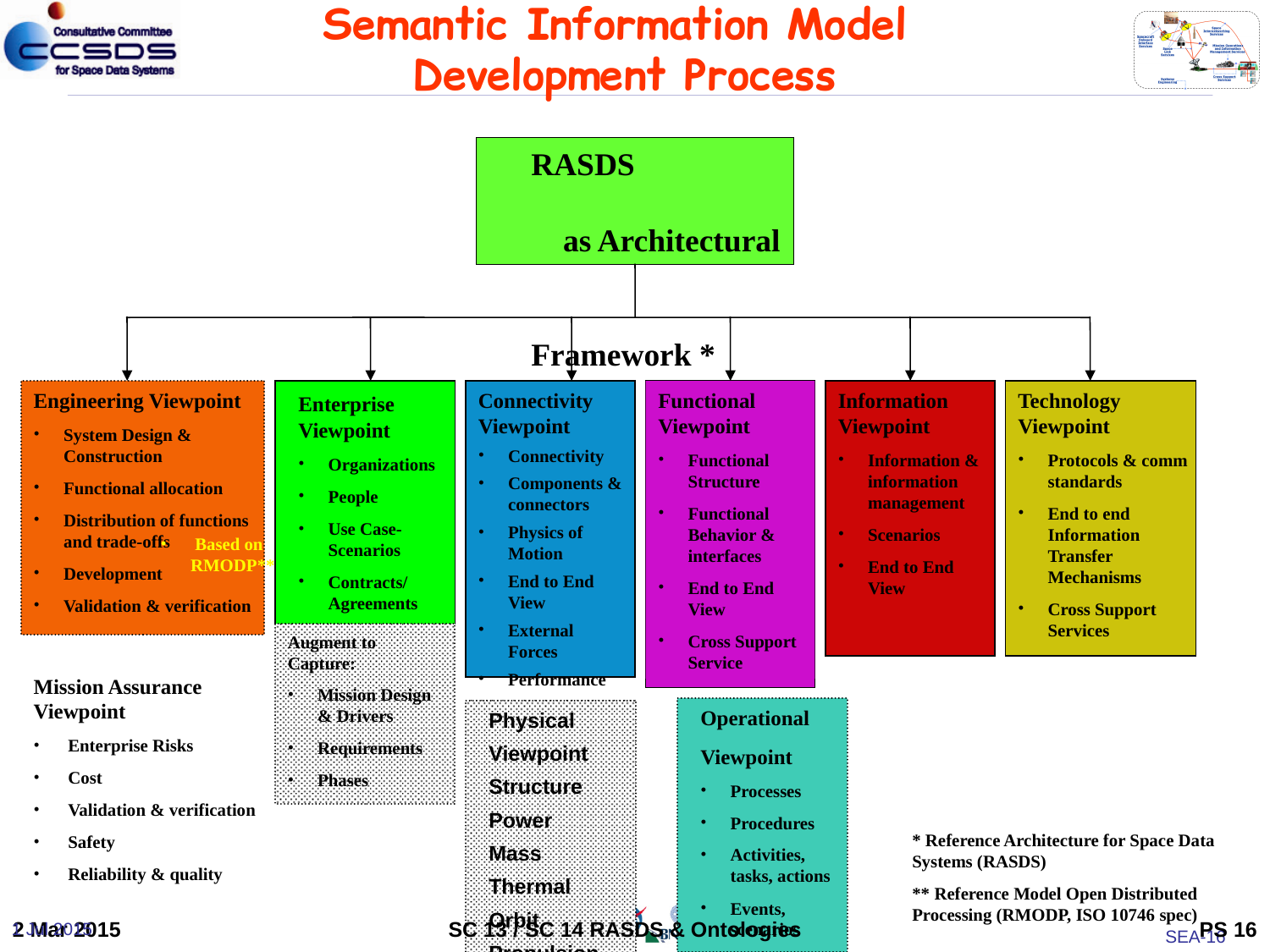

Semantic Information Model
Development Process

RASDS                                                       as Architectural                                                   Framework *

Engineering Viewpoint
System Design & Construction
Functional allocation
Distribution of functions and trade-offs
Development
Validation & verification

Enterprise Viewpoint
Organizations
People
Use Case-Scenarios
Contracts/Agreements

Connectivity Viewpoint
Connectivity
Components & connectors
Physics of Motion
End to End View
External Forces
Performance

Functional Viewpoint
Functional Structure
Functional Behavior & interfaces
End to End View
Cross Support Service

Information Viewpoint
Information & information management
Scenarios
End to End View

Technology Viewpoint
Protocols & comm standards
End to end Information Transfer Mechanisms
Cross Support Services
 Based on RMODP**

Augment to Capture:
Mission Design & Drivers
Requirements
Phases

Mission Assurance Viewpoint
 Enterprise Risks
 Cost
 Validation & verification
 Safety
 Reliability & quality

Operational
Viewpoint
Processes
Procedures
Activities, tasks, actions
Events, scenarios
Modes & states

Physical
Viewpoint
Structure
Power
Mass
Thermal
Orbit
Propulsion
* Reference Architecture for Space Data Systems (RASDS)
** Reference Model Open Distributed Processing (RMODP, ISO 10746 spec)
2 Mar 2015
1 Jul 2015
SC 13 / SC 14 RASDS & Ontologies
PS 16